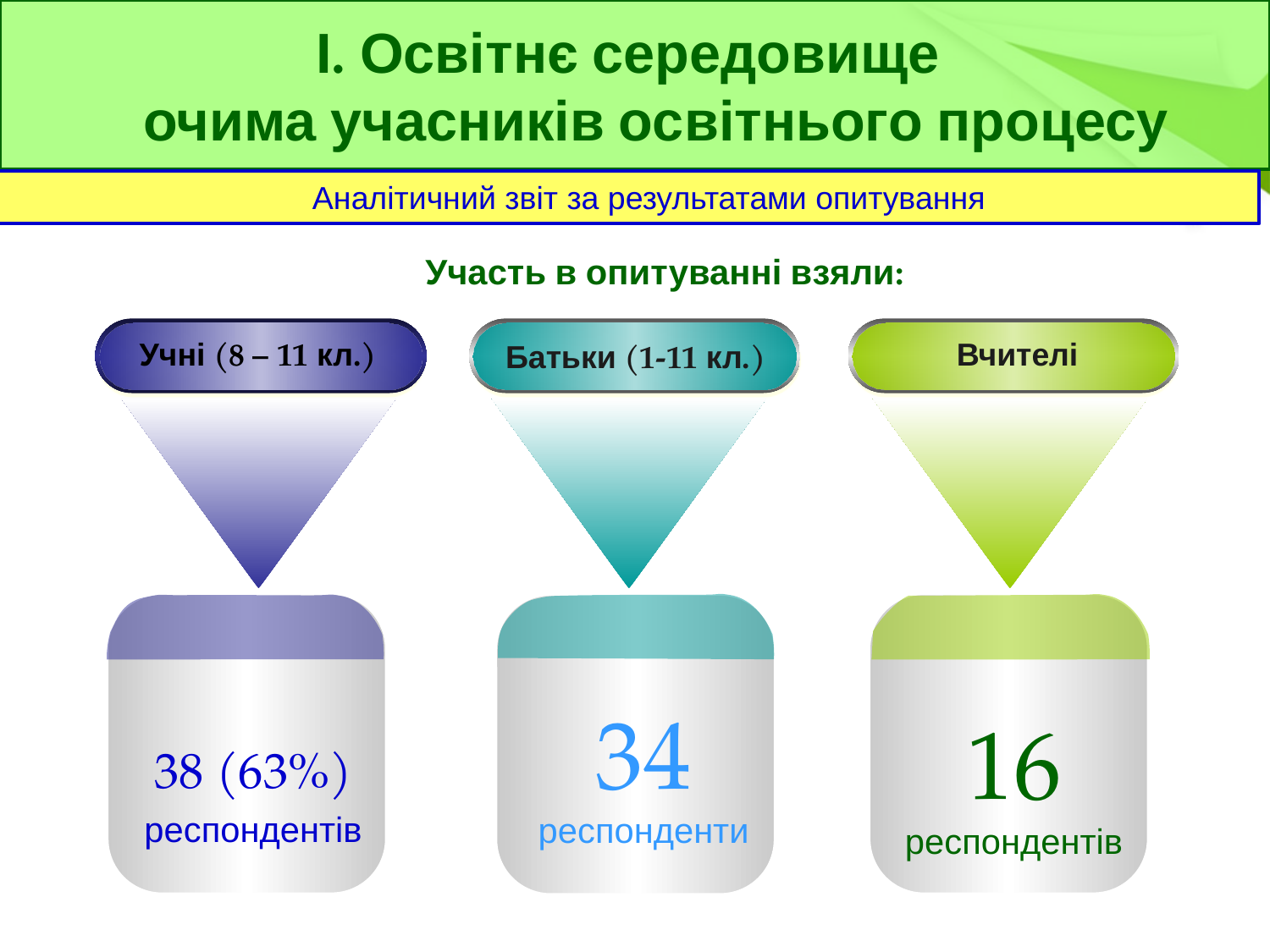

І. Освітнє середовище
   очима учасників освітнього процесу
Аналітичний звіт за результатами опитування
Участь в опитуванні взяли:

Учні (8 – 11 кл.)
Вчителі
Батьки (1-11 кл.)

38 (63%) респондентів
34 респонденти
16 респондентів